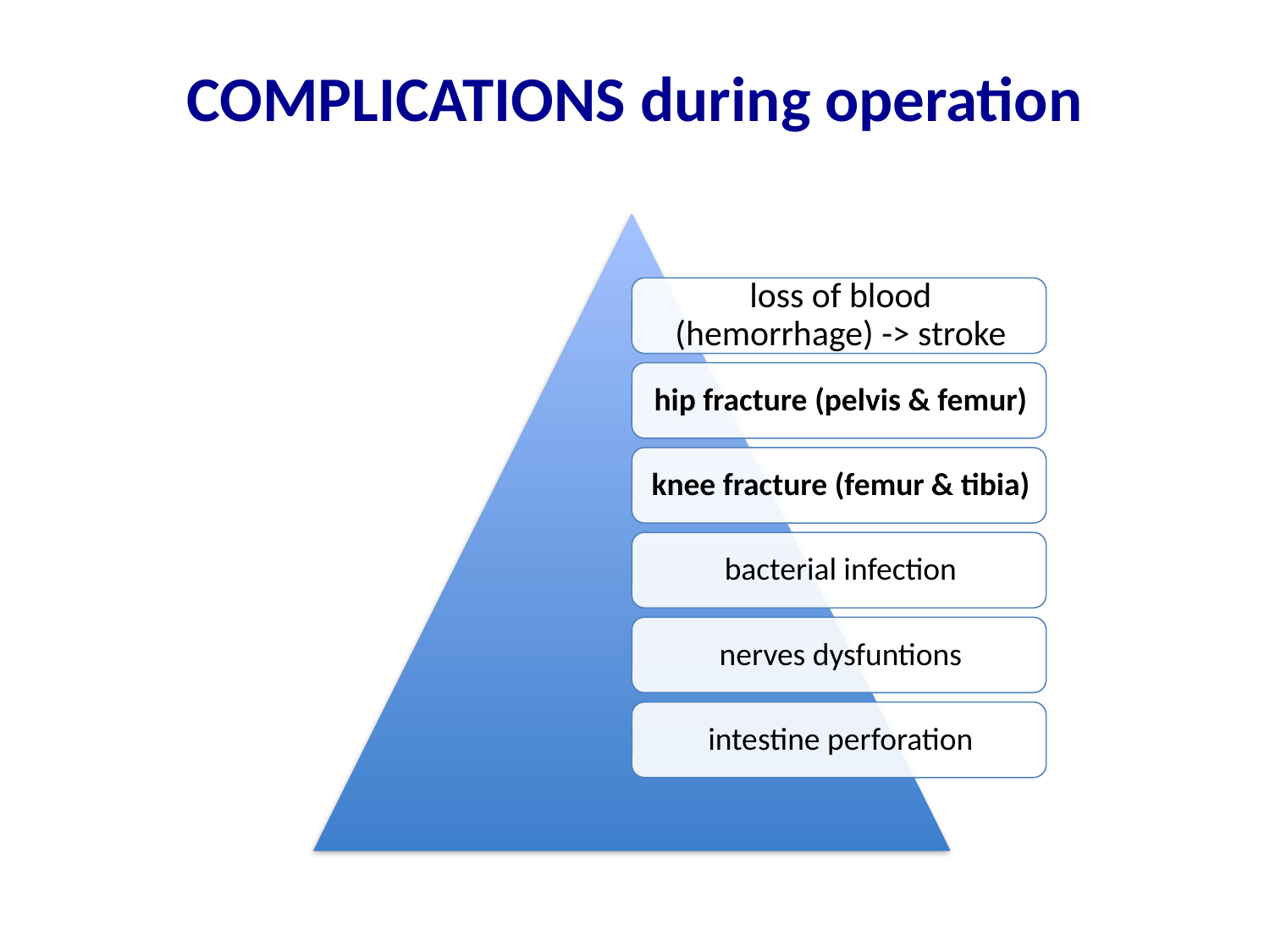

# COMPLICATIONS during operation
loss of blood (hemorrhage) -> stroke
hip fracture (pelvis & femur)
knee fracture (femur & tibia)
bacterial infection
nerves dysfuntions
intestine perforation